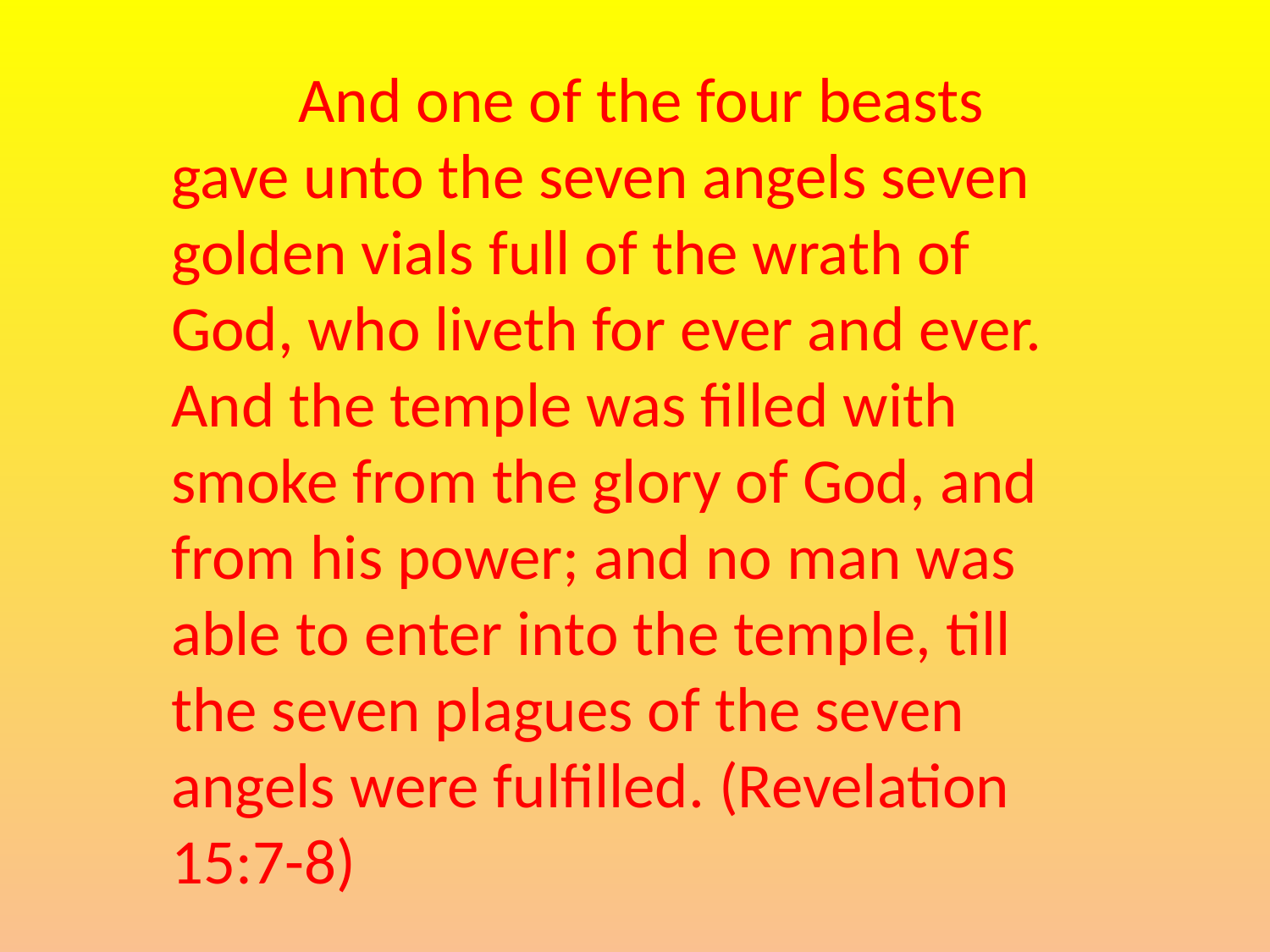

And one of the four beasts gave unto the seven angels seven golden vials full of the wrath of God, who liveth for ever and ever. And the temple was filled with smoke from the glory of God, and from his power; and no man was able to enter into the temple, till the seven plagues of the seven angels were fulfilled. (Revelation 15:7-8)